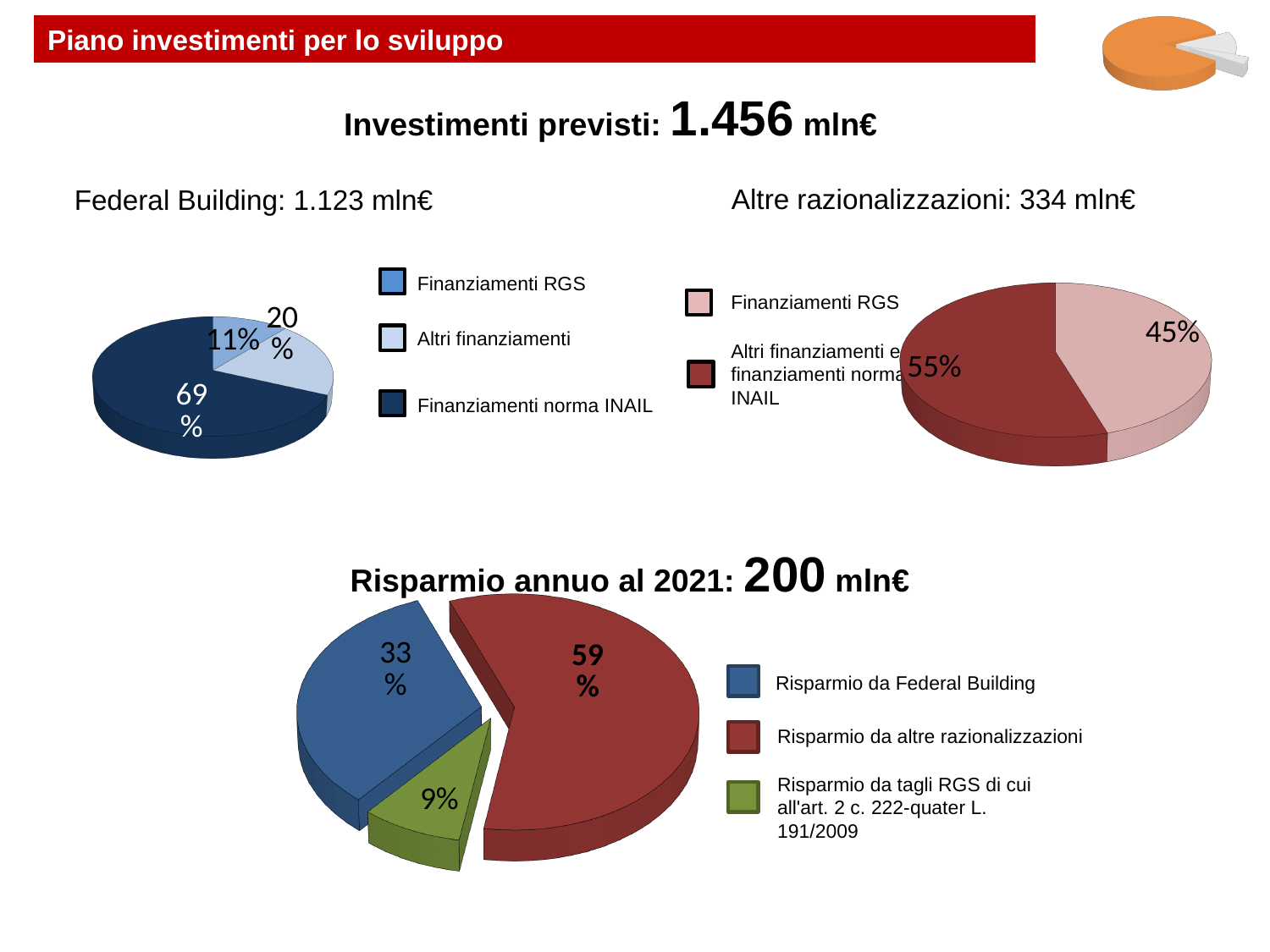

[unsupported chart]

[unsupported chart]

Piano investimenti per lo sviluppo
Investimenti previsti: 1.456 mln€
Altre razionalizzazioni: 334 mln€
Federal Building: 1.123 mln€

[unsupported chart]

[unsupported chart]

Finanziamenti RGS

Finanziamenti RGS

Altri finanziamenti

Altri finanziamenti e finanziamenti norma INAIL

Finanziamenti norma INAIL

Risparmio annuo al 2021: 200 mln€

[unsupported chart]

Risparmio da Federal Building

Risparmio da altre razionalizzazioni

Risparmio da tagli RGS di cui all'art. 2 c. 222-quater L. 191/2009